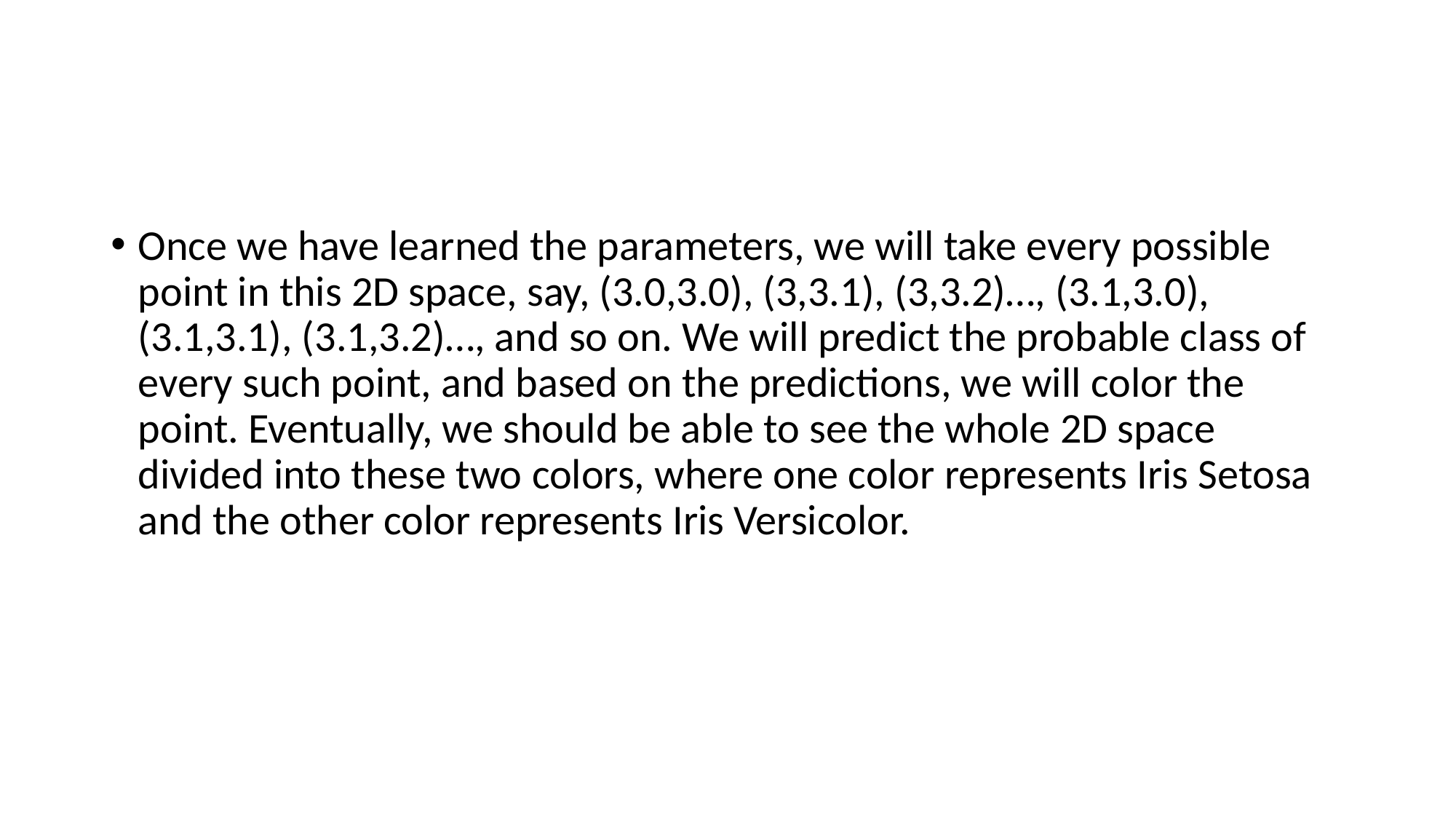

#
Once we have learned the parameters, we will take every possible point in this 2D space, say, (3.0,3.0), (3,3.1), (3,3.2)…, (3.1,3.0), (3.1,3.1), (3.1,3.2)…, and so on. We will predict the probable class of every such point, and based on the predictions, we will color the point. Eventually, we should be able to see the whole 2D space divided into these two colors, where one color represents Iris Setosa and the other color represents Iris Versicolor.